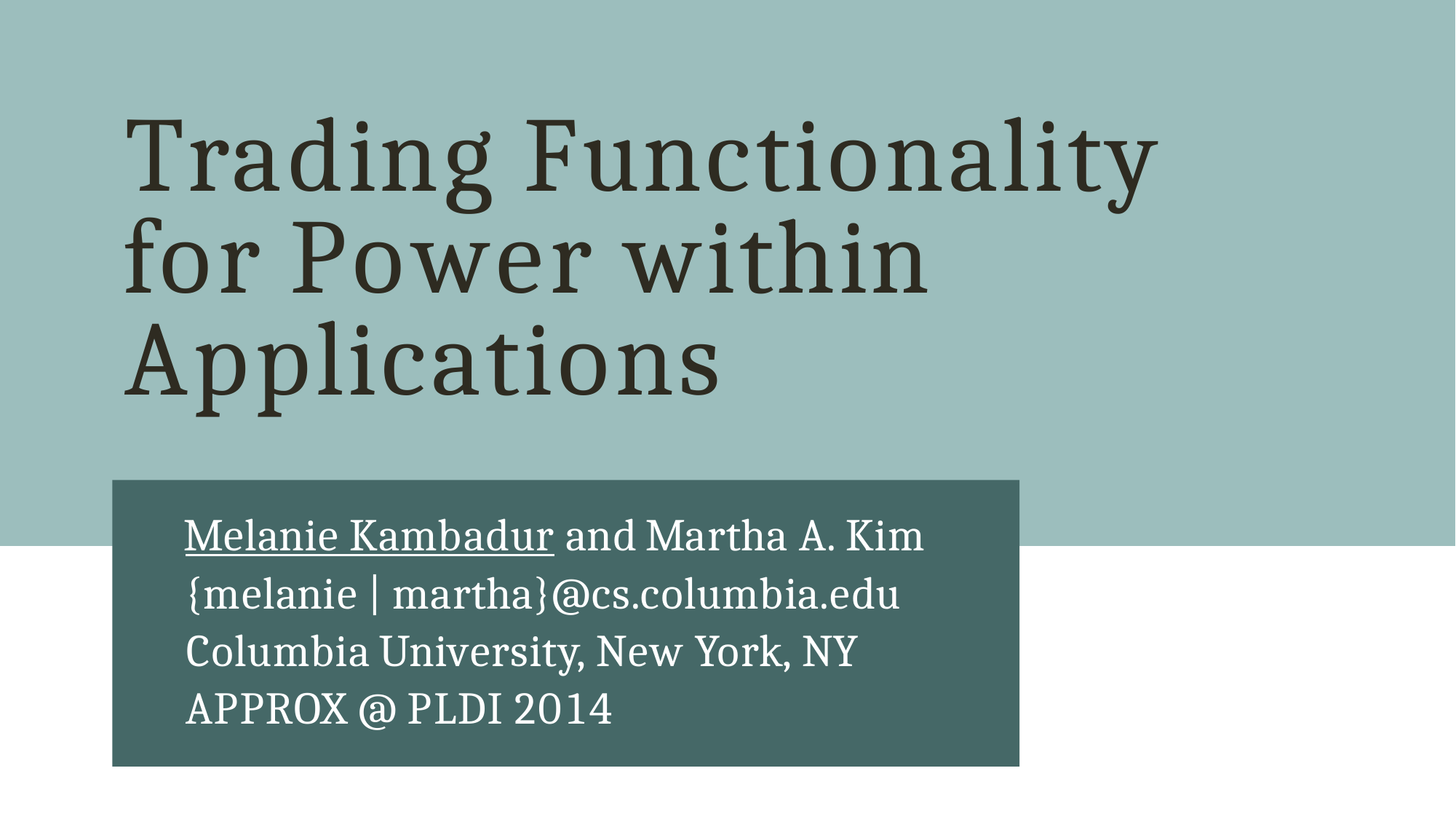

# Trading Functionality for Power within Applications

Melanie Kambadur and Martha A. Kim
{melanie | martha}@cs.columbia.edu
Columbia University, New York, NY
APPROX @ PLDI 2014